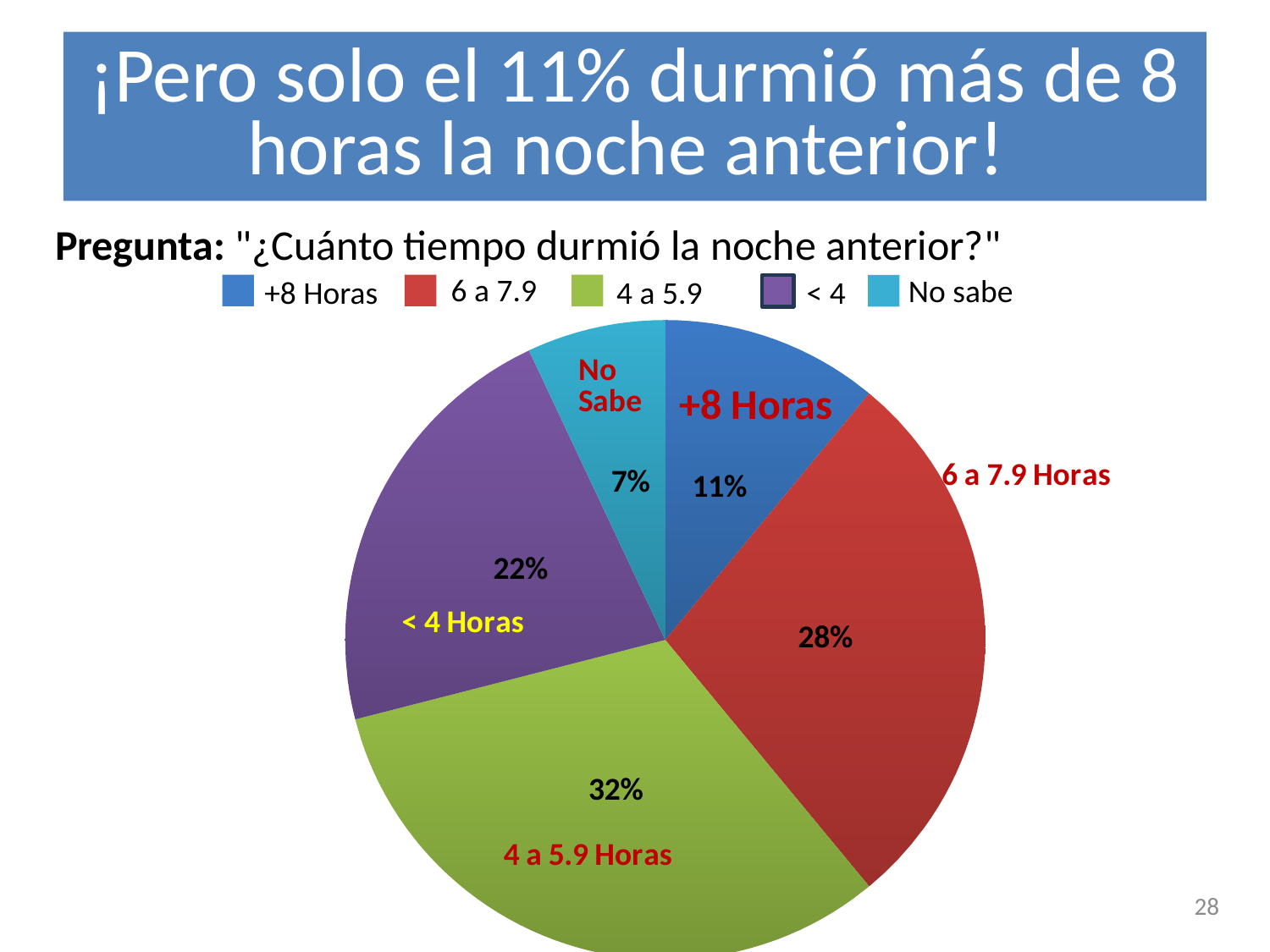

# ¡Pero solo el 11% durmió más de 8 horas la noche anterior!
Pregunta: "¿Cuánto tiempo durmió la noche anterior?"
6 a 7.9

No sabe

< 4
+8 Horas

4 a 5.9

### Chart

| Category |  |
|---|---|
| 8+ Hours | 0.11 |
| 6 to 7.9 | 0.2800000000000001 |
| 4 to 5.9 | 0.32000000000000683 |
| < 4 | 0.22 |
| Don't Know | 0.07000000000000002 |
+8 Horas